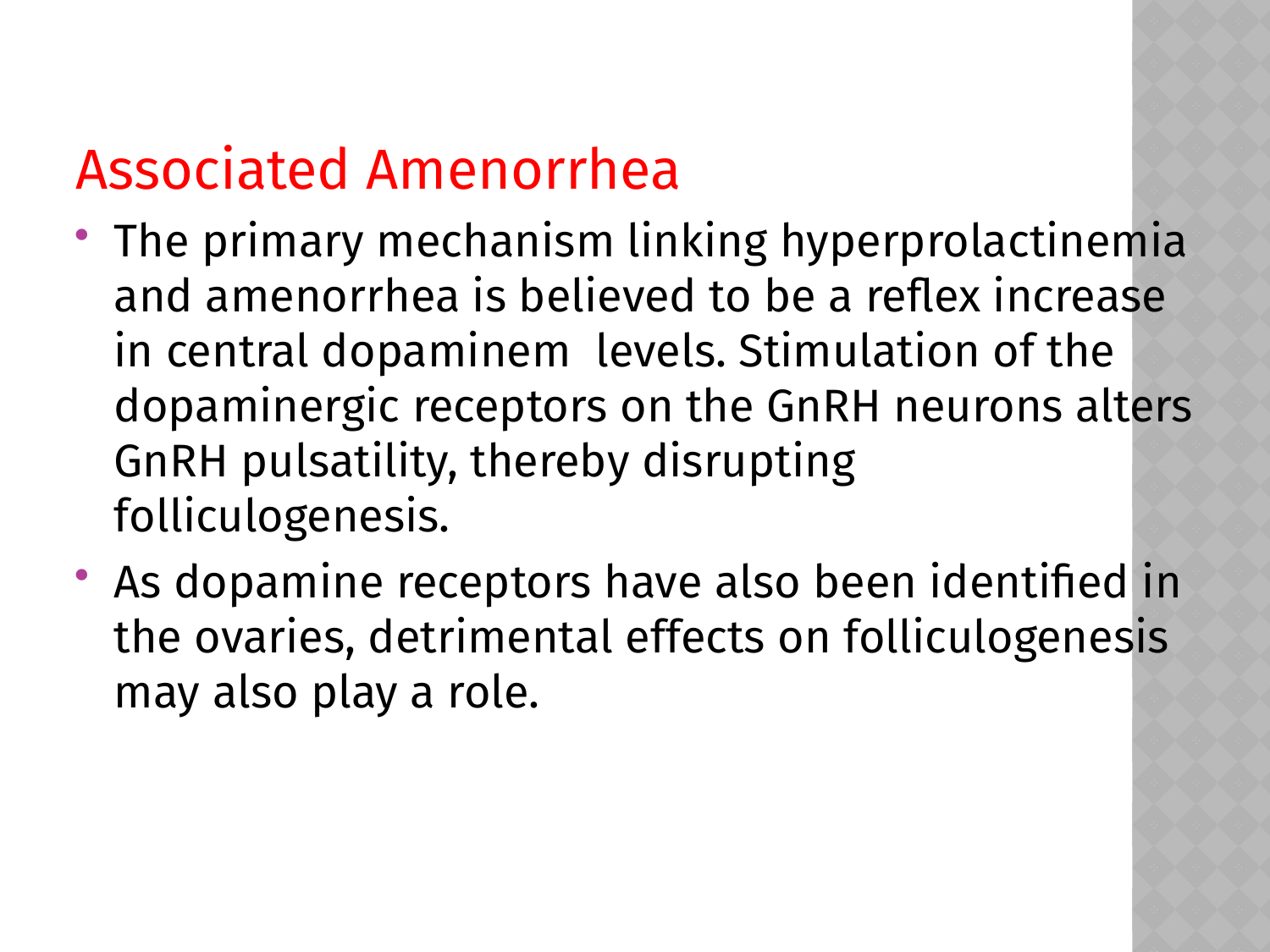

#
Associated Amenorrhea
The primary mechanism linking hyperprolactinemia and amenorrhea is believed to be a reflex increase in central dopaminem  levels. Stimulation of the dopaminergic receptors on the GnRH neurons alters GnRH pulsatility, thereby disrupting folliculogenesis.
As dopamine receptors have also been identified in the ovaries, detrimental effects on folliculogenesis may also play a role.